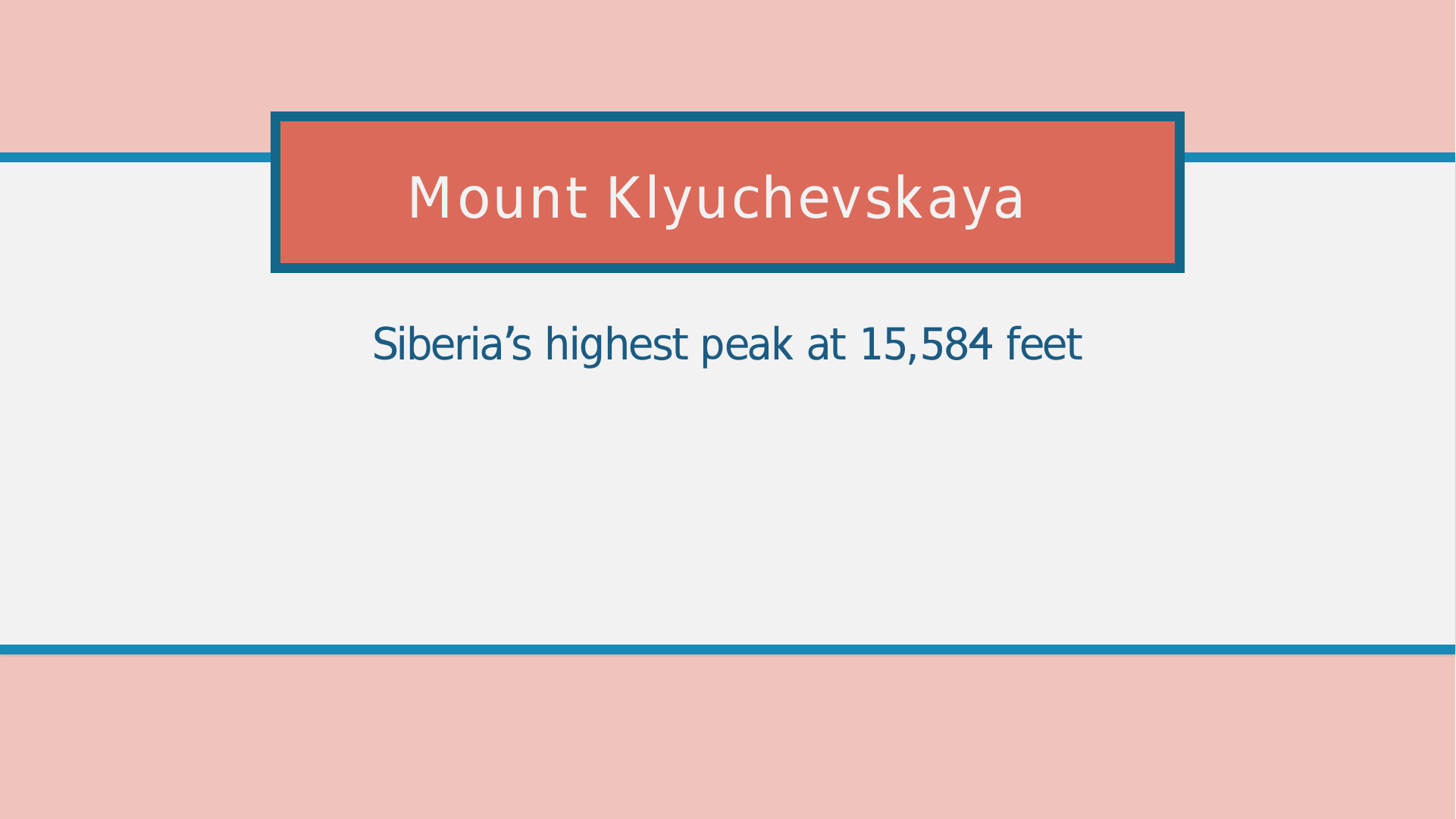

# Mount Klyuchevskaya
Siberia’s highest peak at 15,584 feet